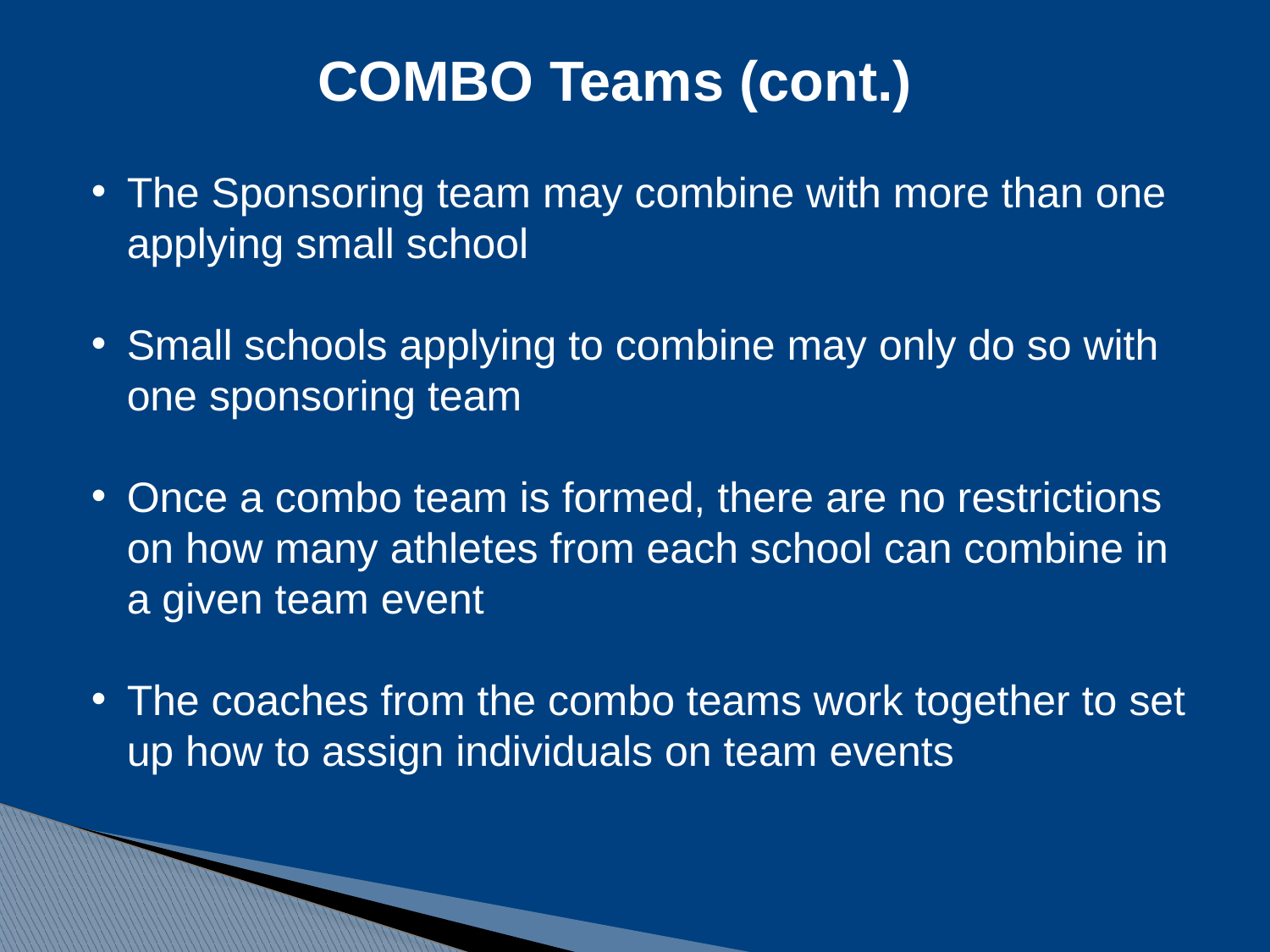

COMBO Teams (cont.)
The Sponsoring team may combine with more than one applying small school

Small schools applying to combine may only do so with one sponsoring team

Once a combo team is formed, there are no restrictions on how many athletes from each school can combine in a given team event

The coaches from the combo teams work together to set up how to assign individuals on team events